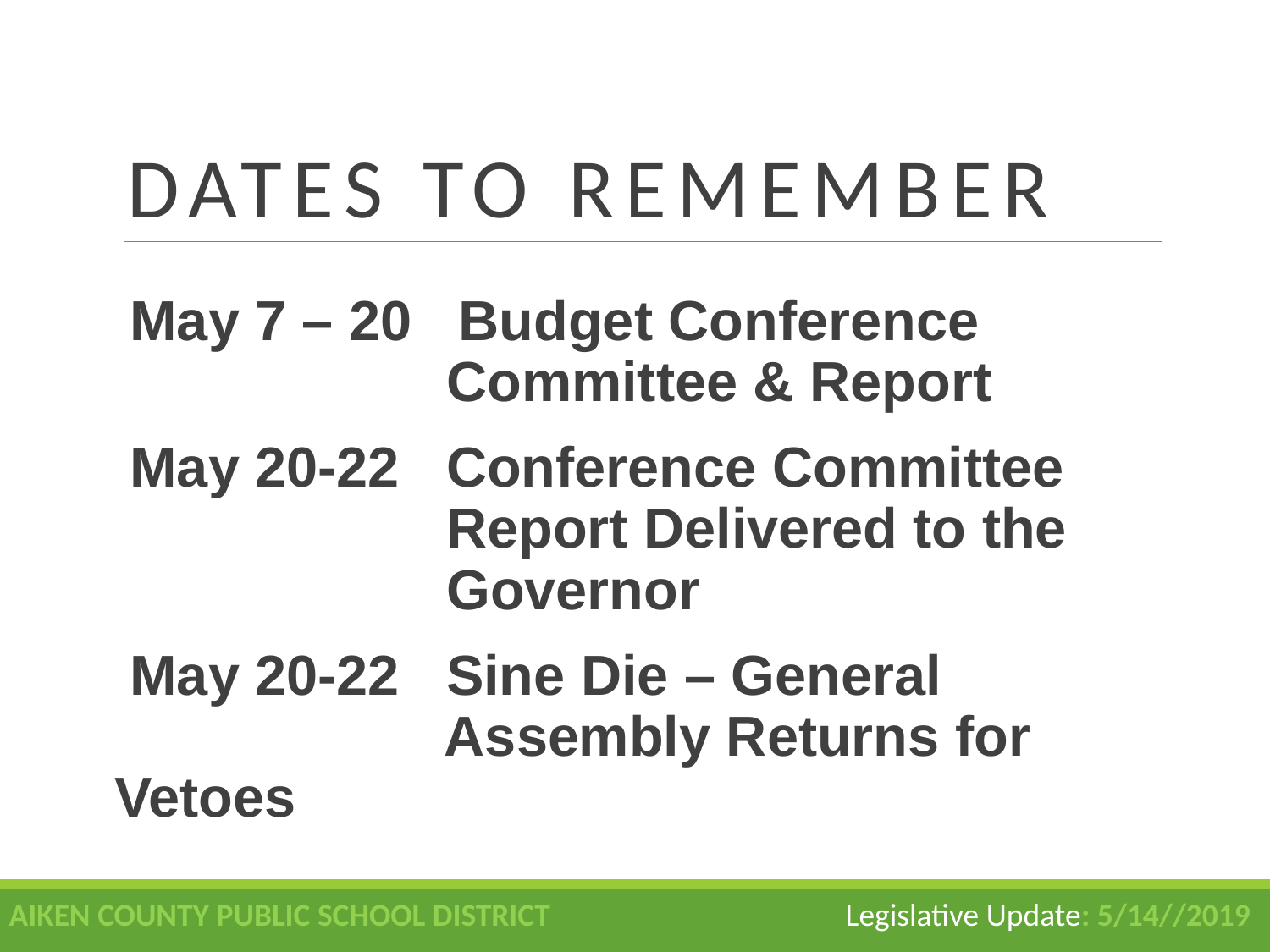

# Dates to Remember
 May 7 – 20   Budget Conference 				     Committee & Report
 May 20-22   Conference Committee 			     Report Delivered to the 			     Governor
 May 20-22   Sine Die – General 			 	     Assembly Returns for Vetoes
AIKEN COUNTY PUBLIC SCHOOL DISTRICT                                         Legislative Update: 5/14//2019